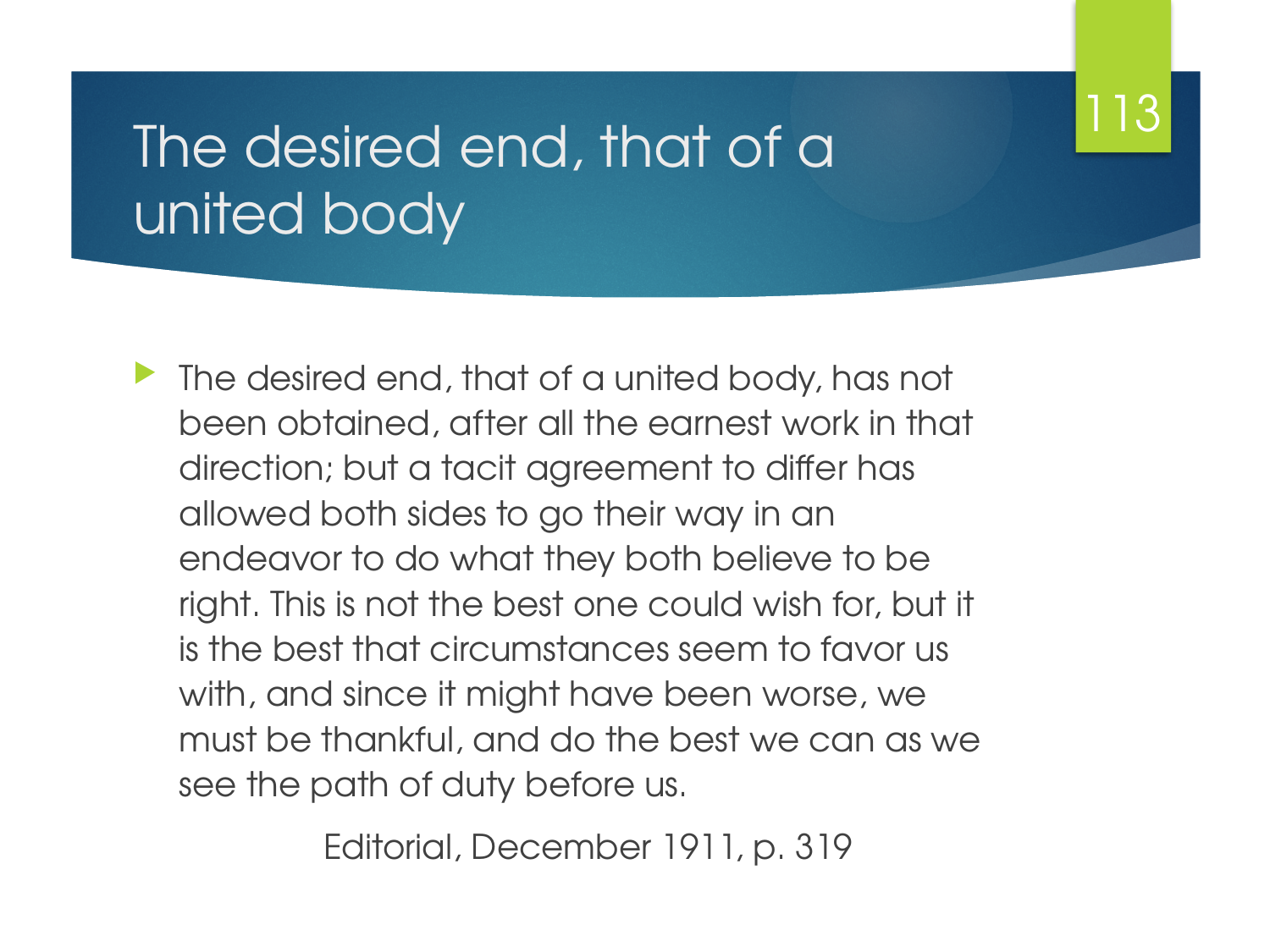

113
# The desired end, that of a united body
The desired end, that of a united body, has not been obtained, after all the earnest work in that direction; but a tacit agreement to differ has allowed both sides to go their way in an endeavor to do what they both believe to be right. This is not the best one could wish for, but it is the best that circumstances seem to favor us with, and since it might have been worse, we must be thankful, and do the best we can as we see the path of duty before us.
                    Editorial, December 1911, p. 319